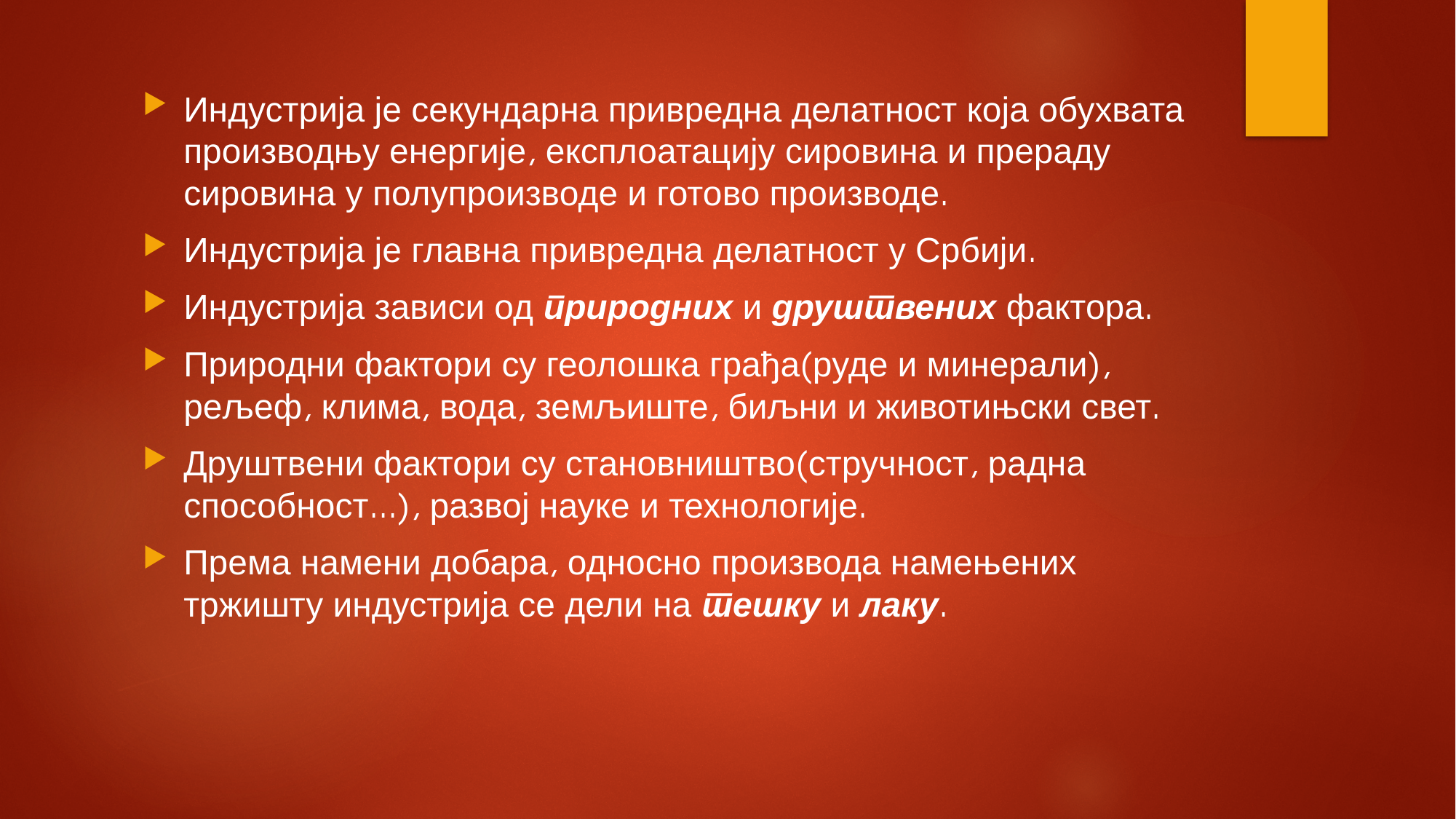

Индустрија је секундарна привредна делатност која обухвата производњу енергије, експлоатацију сировина и прераду сировина у полупроизводе и готово производе.
Индустрија је главна привредна делатност у Србији.
Индустрија зависи од природних и друштвених фактора.
Природни фактори су геолошка грађа(руде и минерали), рељеф, клима, вода, земљиште, биљни и животињски свет.
Друштвени фактори су становништво(стручност, радна способност...), развој науке и технологије.
Према намени добара, односно производа намењених тржишту индустрија се дели на тешку и лаку.